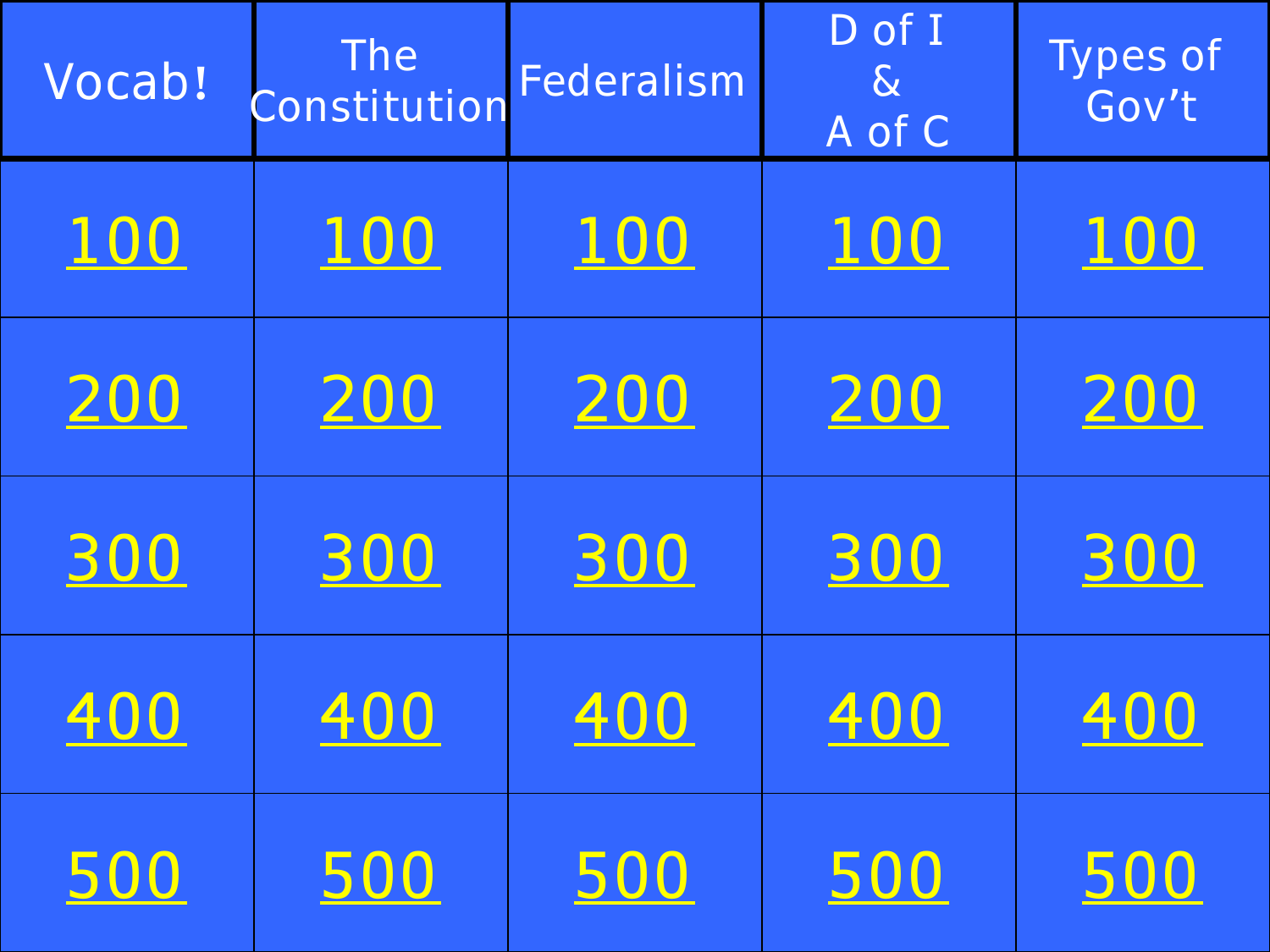

Vocab!
The
Constitution
Federalism
D of I
&
A of C
Types of
Gov’t
100
100
100
100
100
200
200
200
200
200
300
300
300
300
300
400
400
400
400
400
500
500
500
500
500